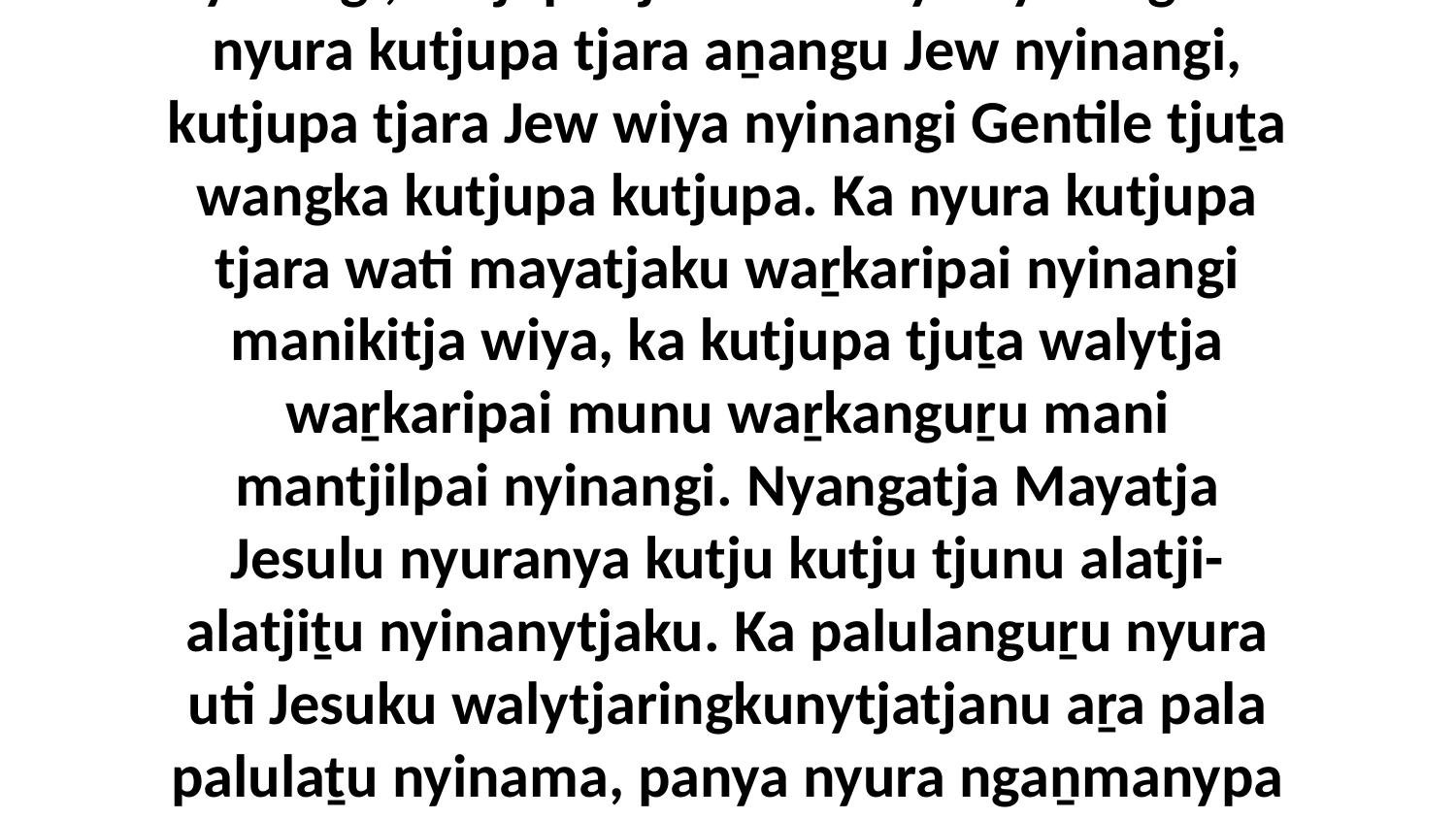

17 Uwa, Godalu nyuranya ngurkantaṟa walytjanmankunyangka nyura yaaltji-yaaltji nyinangi? Wiya, nyura kutjupa tjara kuritjara nyinangi, kutjupa tjara kuriwiya nyinangi. Ka nyura kutjupa tjara aṉangu Jew nyinangi, kutjupa tjara Jew wiya nyinangi Gentile tjuṯa wangka kutjupa kutjupa. Ka nyura kutjupa tjara wati mayatjaku waṟkaripai nyinangi manikitja wiya, ka kutjupa tjuṯa walytja waṟkaripai munu waṟkanguṟu mani mantjilpai nyinangi. Nyangatja Mayatja Jesulu nyuranya kutju kutju tjunu alatji-alatjiṯu nyinanytjaku. Ka palulanguṟu nyura uti Jesuku walytjaringkunytjatjanu aṟa pala palulaṯu nyinama, panya nyura ngaṉmanypa nyinangi, palu puṟunypa. Nyanga alatjiṉa Jesuku walytja tjuṯangka wangkapai ngura winkingka, kaṉi nyura uti wangaṉarangku kulinma.